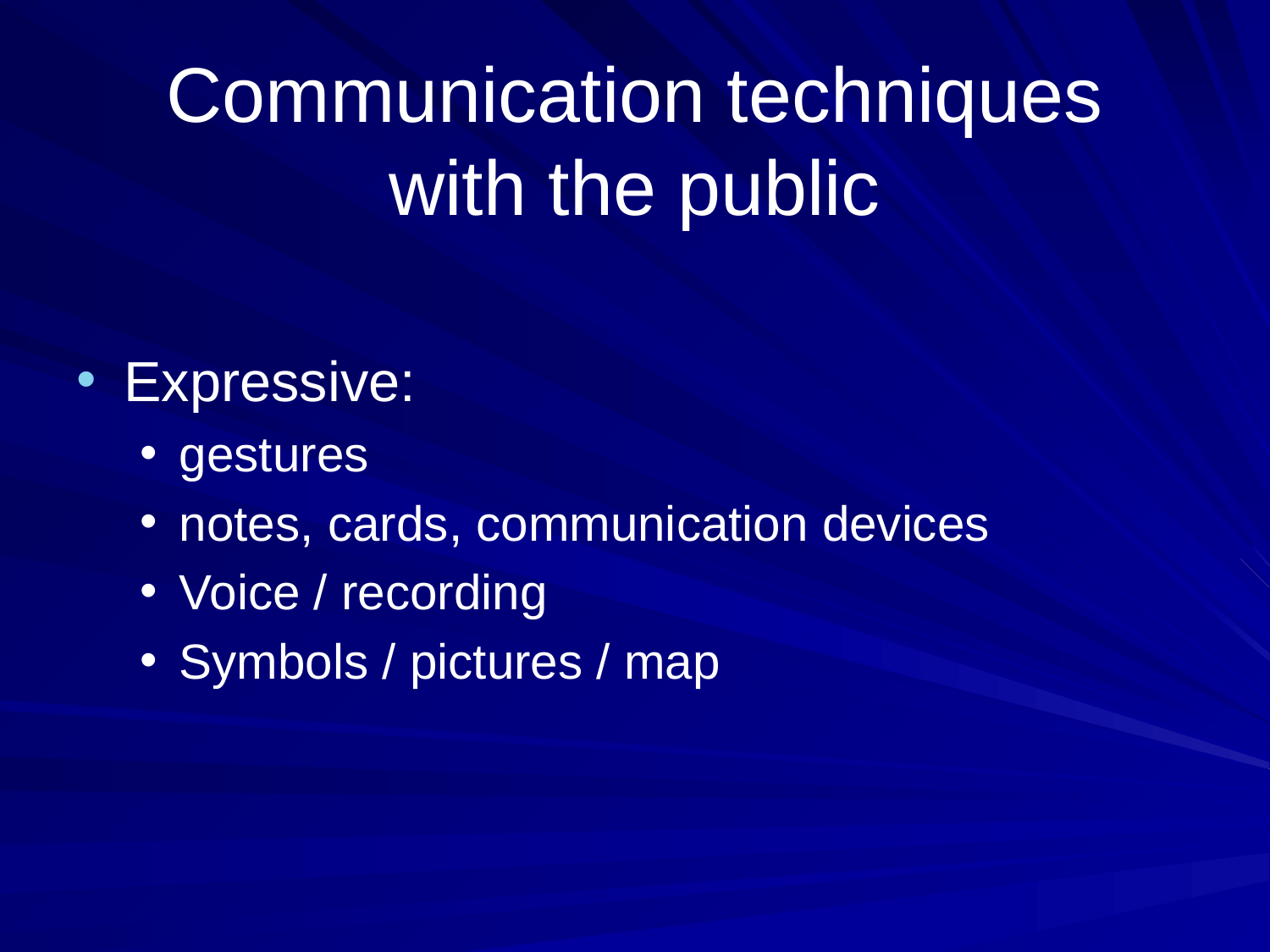

# Communication techniques with the public
Expressive:
gestures
notes, cards, communication devices
Voice / recording
Symbols / pictures / map